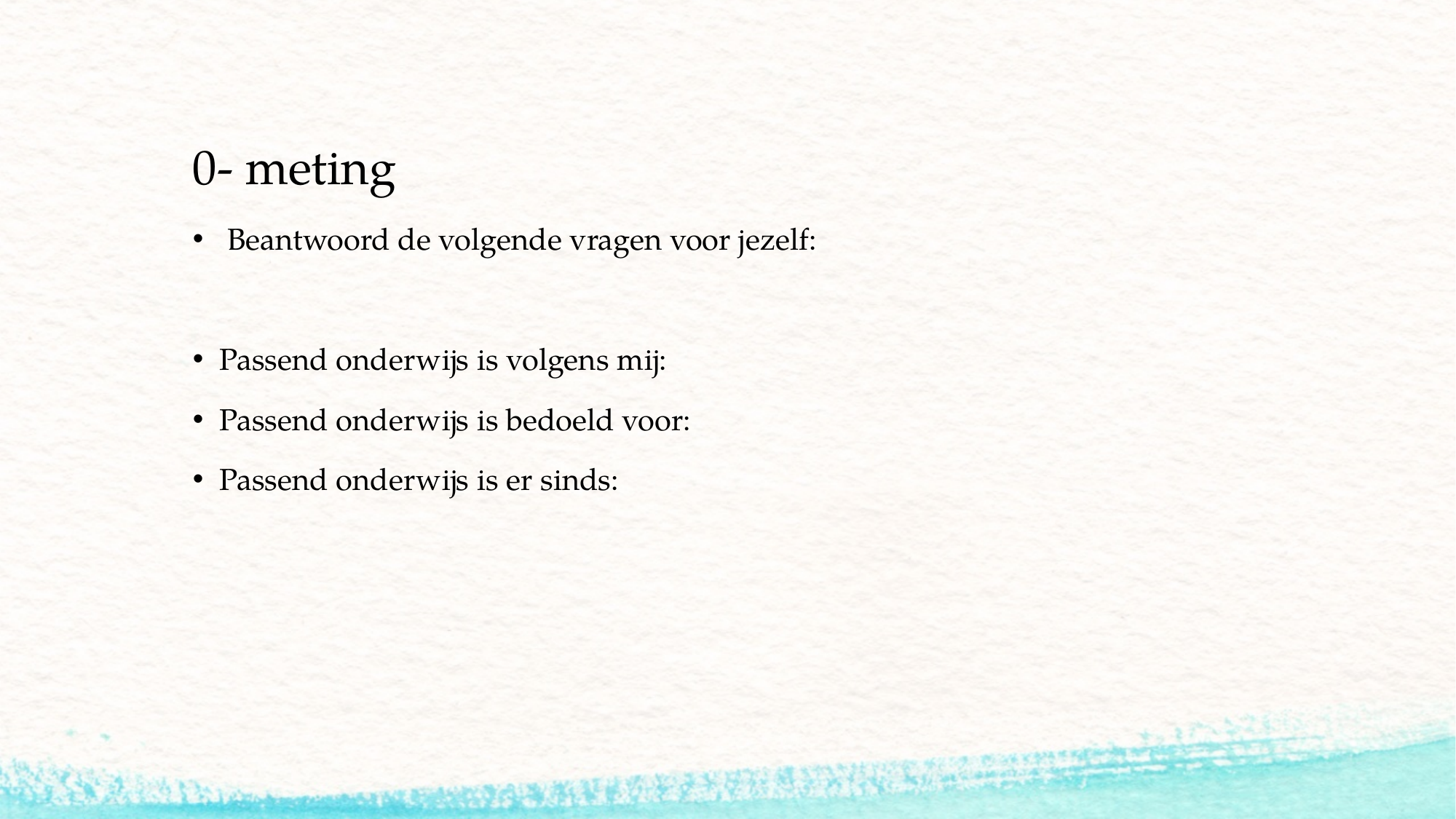

# 0- meting
 Beantwoord de volgende vragen voor jezelf:

Passend onderwijs is volgens mij:
Passend onderwijs is bedoeld voor:
Passend onderwijs is er sinds: